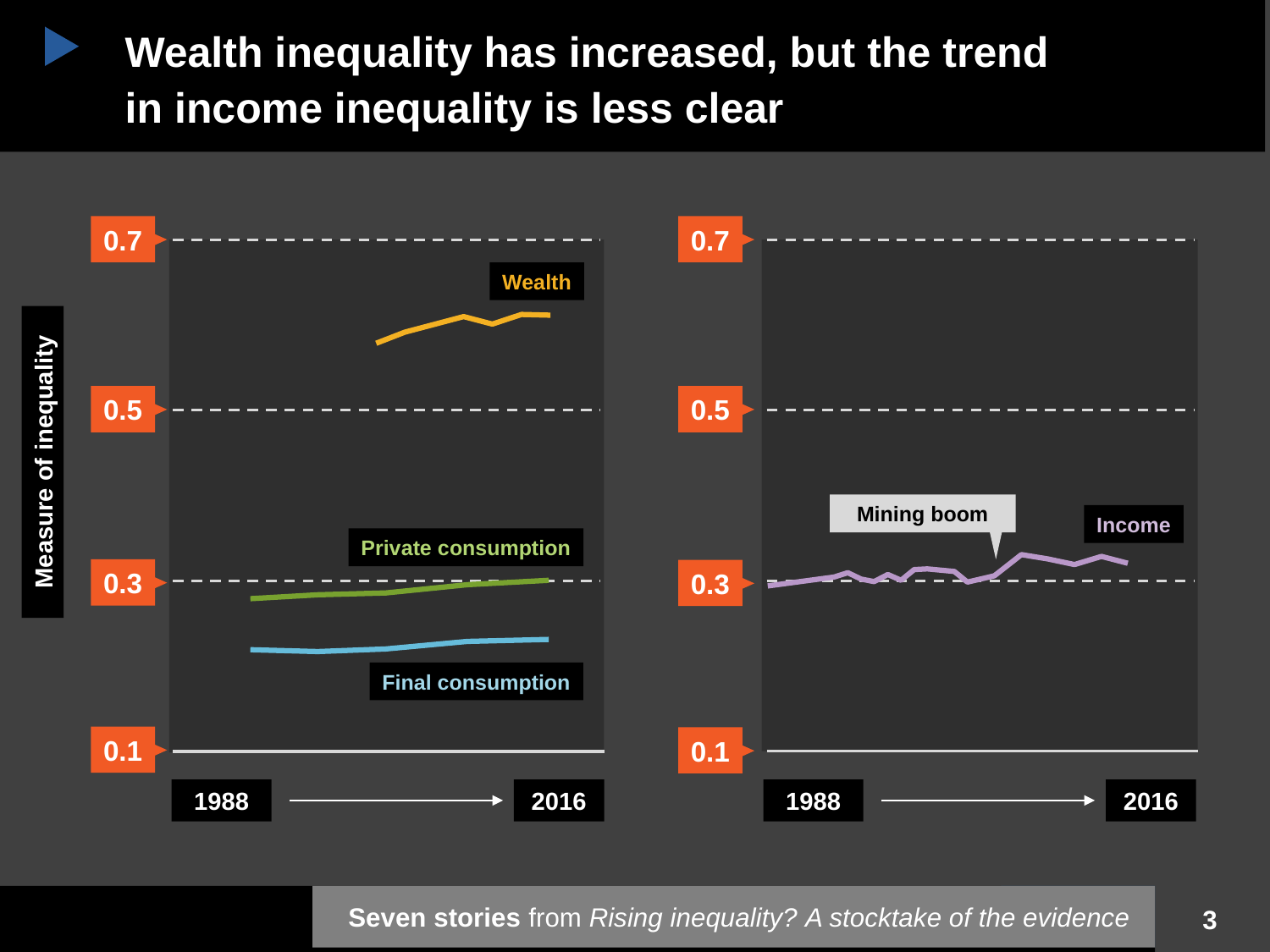

Wealth inequality has increased, but the trend
in income inequality is less clear

0.7

0.7

Wealth

0.5

0.5

Measure of inequality
Mining boom

Income
Private consumption

0.3

0.3

Final consumption
0.1

0.1

1988
2016
1988
2016

Seven stories from Rising inequality? A stocktake of the evidence
Income
3